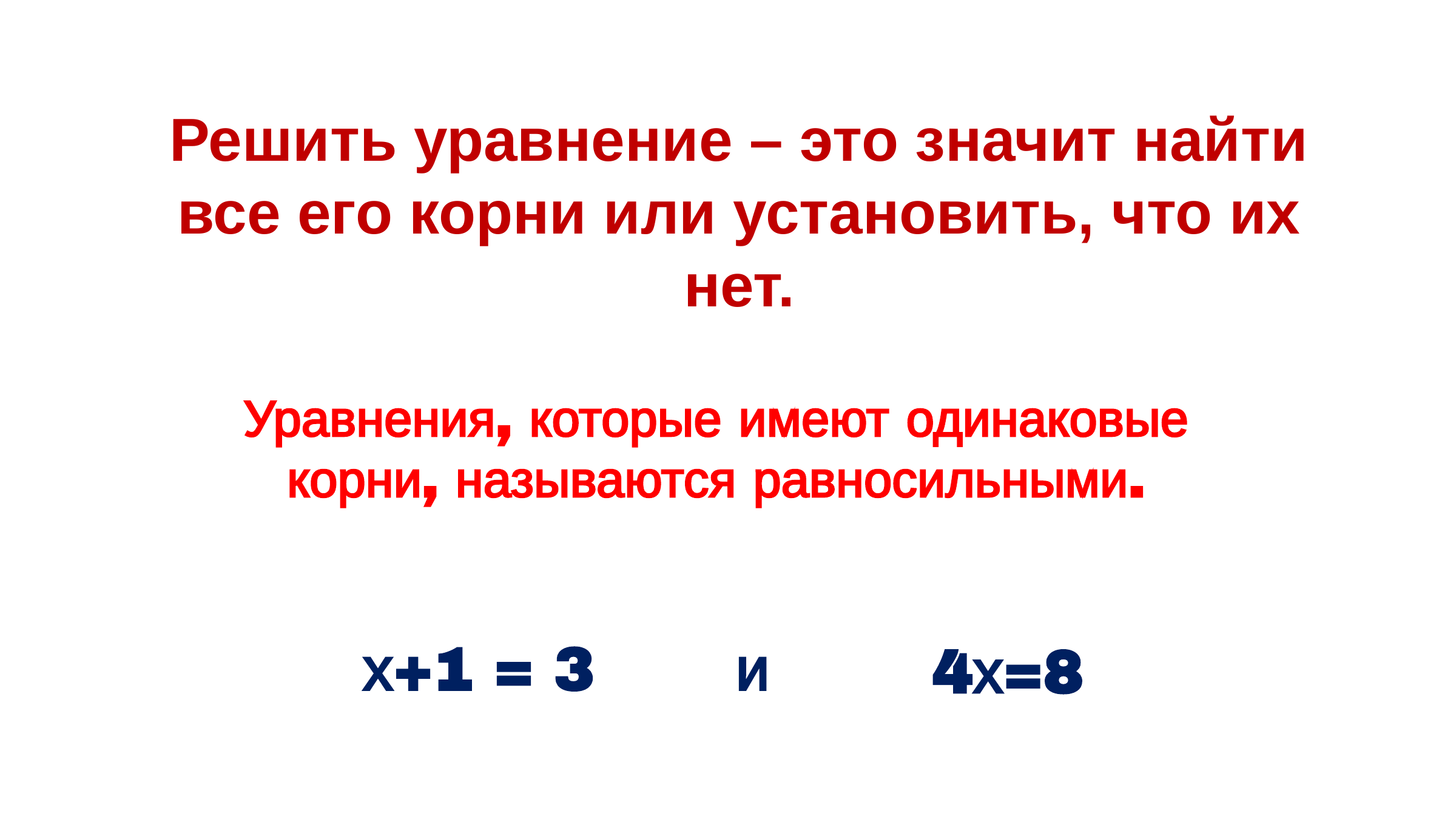

# Решить уравнение – это значит найти все его корни или установить, что их нет.
Уравнения, которые имеют одинаковые корни, называются равносильными.
х+1 = 3       и
4х=8